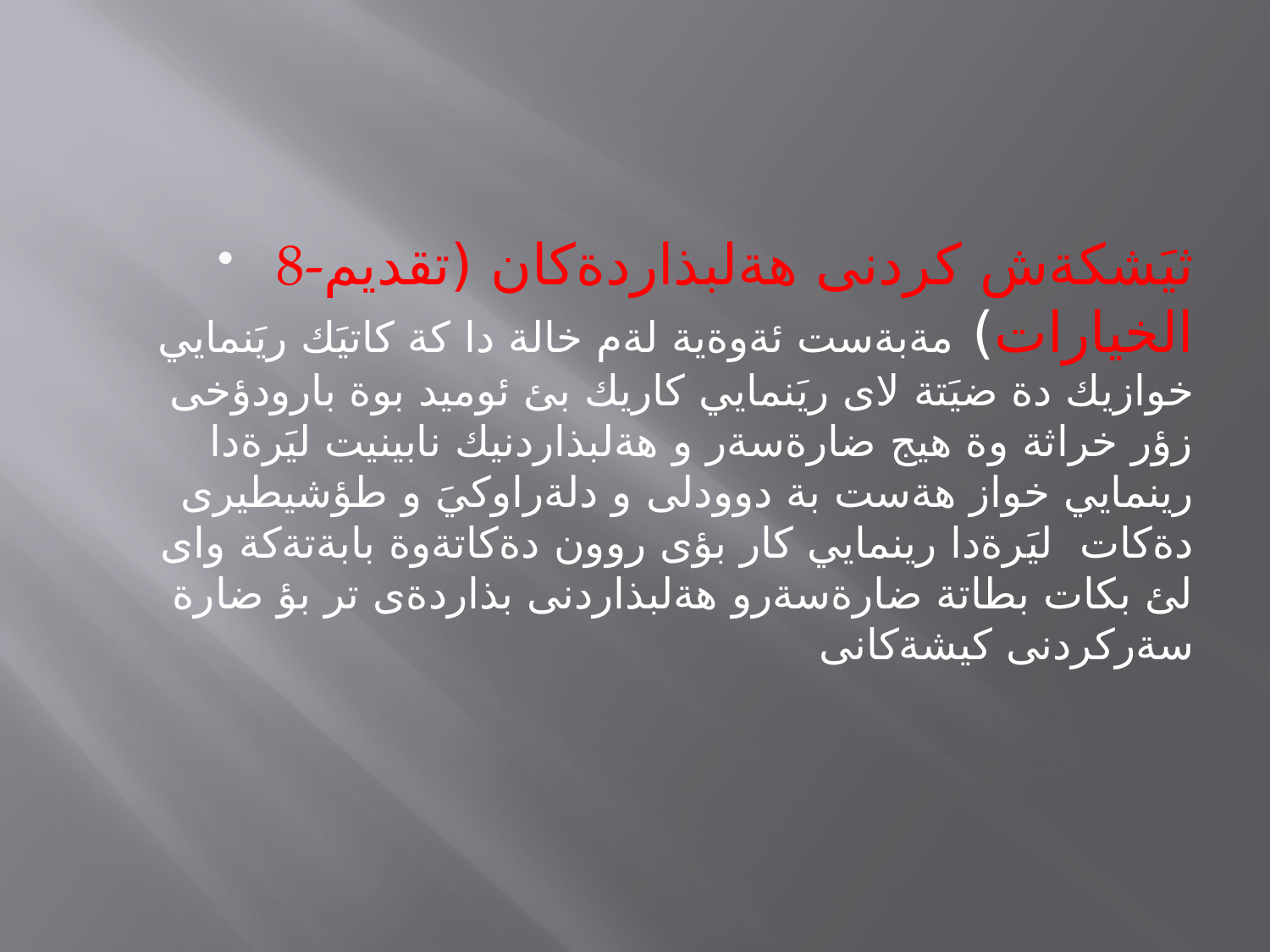

#
8-ثيَشكةش كردنى هةلبذاردةكان (تقديم الخيارات) مةبةست ئةوةية لةم خالة دا كة كاتيَك ريَنمايي خوازيك دة ضيَتة لاى ريَنمايي كاريك بئ ئوميد بوة بارودؤخى زؤر خراثة وة هيج ضارةسةر و هةلبذاردنيك نابينيت ليَرةدا رينمايي خواز هةست بة دوودلى و دلةراوكيَ و طؤشيطيرى دةكات  ليَرةدا رينمايي كار بؤى روون دةكاتةوة بابةتةكة واى لئ بكات بطاتة ضارةسةرو هةلبذاردنى بذاردةى تر بؤ ضارة سةركردنى كيشةكانى